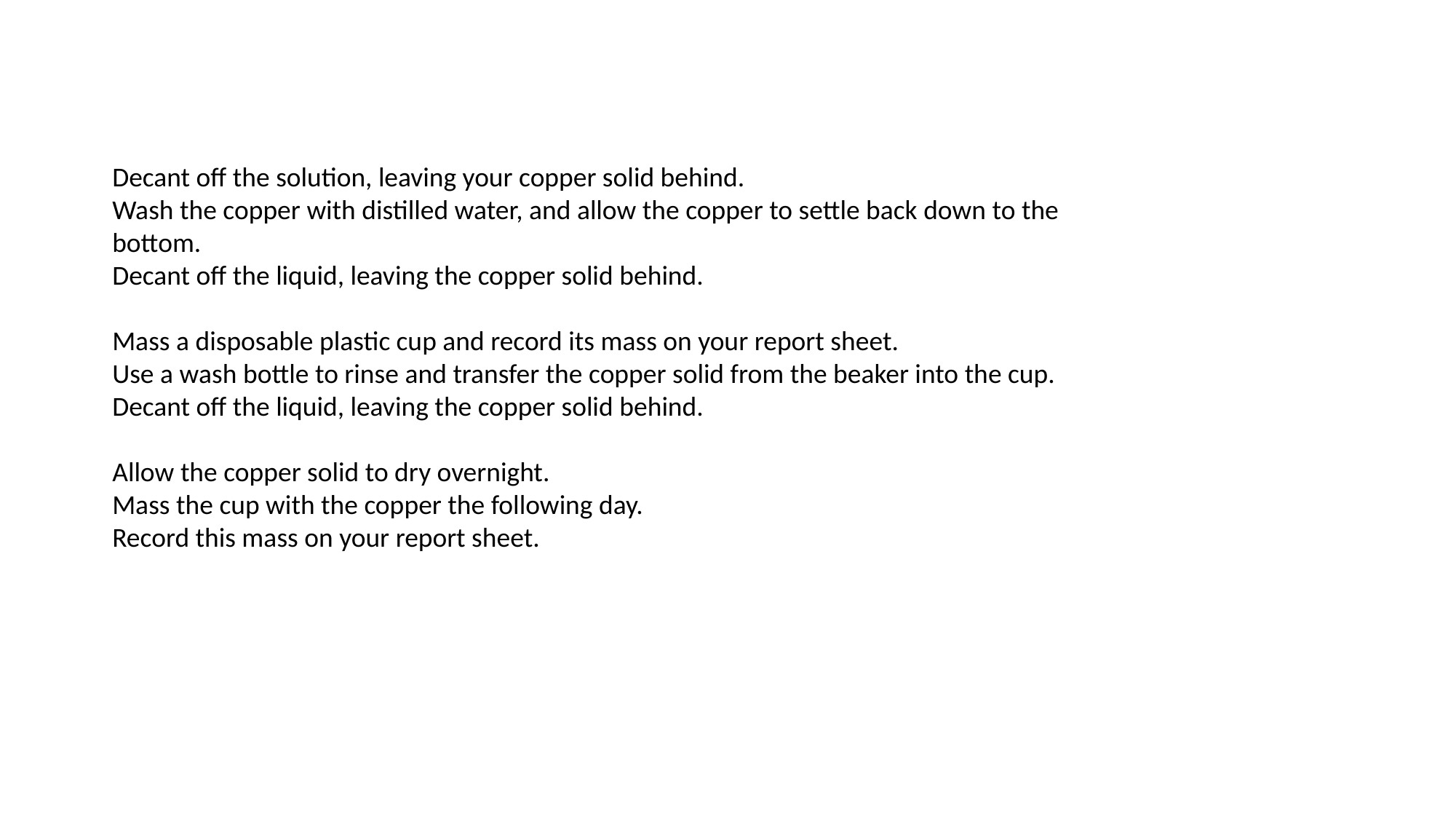

Decant off the solution, leaving your copper solid behind.
Wash the copper with distilled water, and allow the copper to settle back down to the bottom.
Decant off the liquid, leaving the copper solid behind.

Mass a disposable plastic cup and record its mass on your report sheet.
Use a wash bottle to rinse and transfer the copper solid from the beaker into the cup.
Decant off the liquid, leaving the copper solid behind.

Allow the copper solid to dry overnight.
Mass the cup with the copper the following day.
Record this mass on your report sheet.